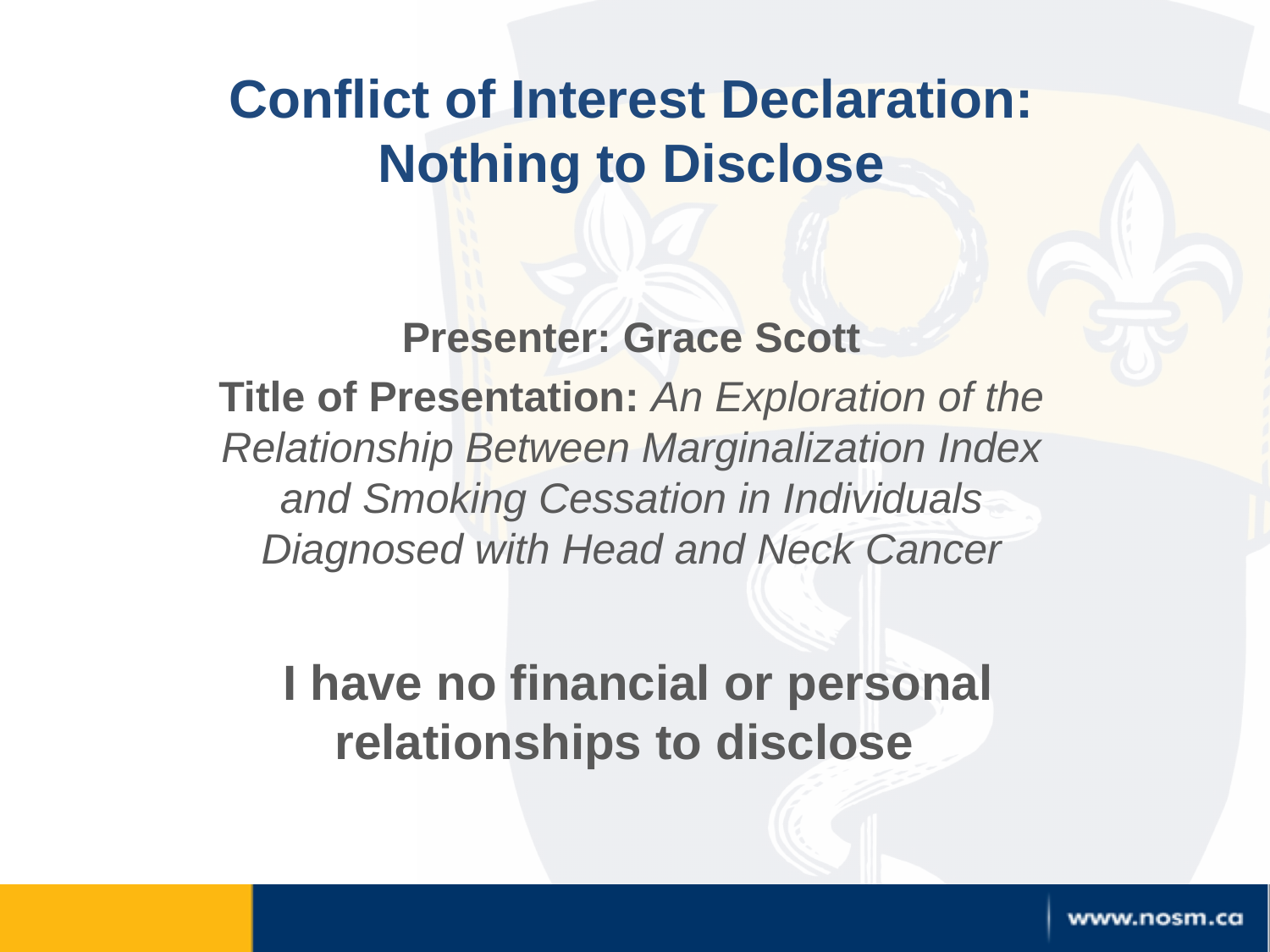

Conflict of Interest Declaration: Nothing to Disclose

Presenter: Grace Scott
Title of Presentation: An Exploration of the Relationship Between Marginalization Index and Smoking Cessation in Individuals Diagnosed with Head and Neck Cancer

 I have no financial or personal relationships to disclose